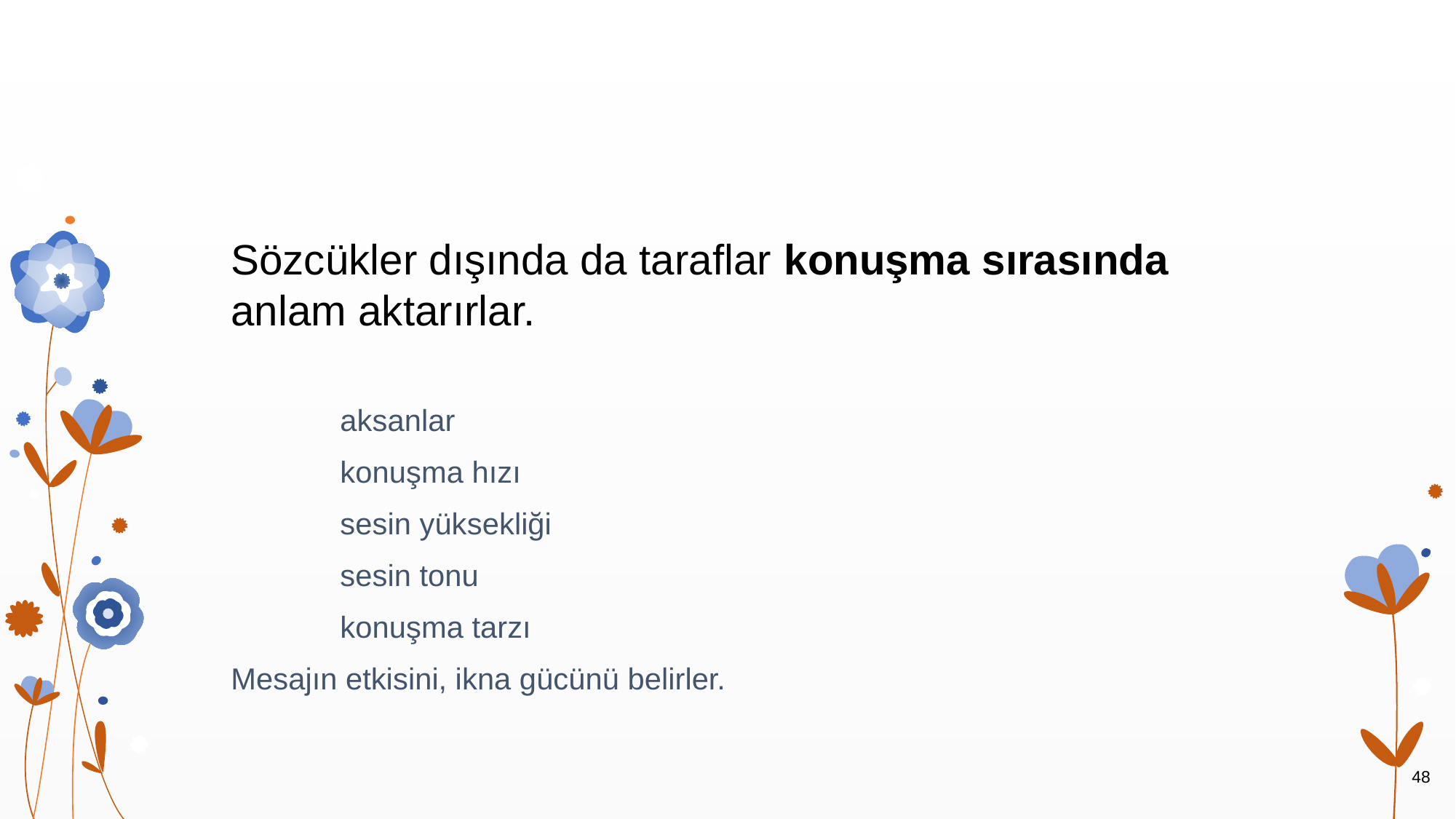

Sözcükler dışında da taraflar konuşma sırasında anlam aktarırlar.

	aksanlar
	konuşma hızı
	sesin yüksekliği
	sesin tonu
	konuşma tarzı
Mesajın etkisini, ikna gücünü belirler.

48